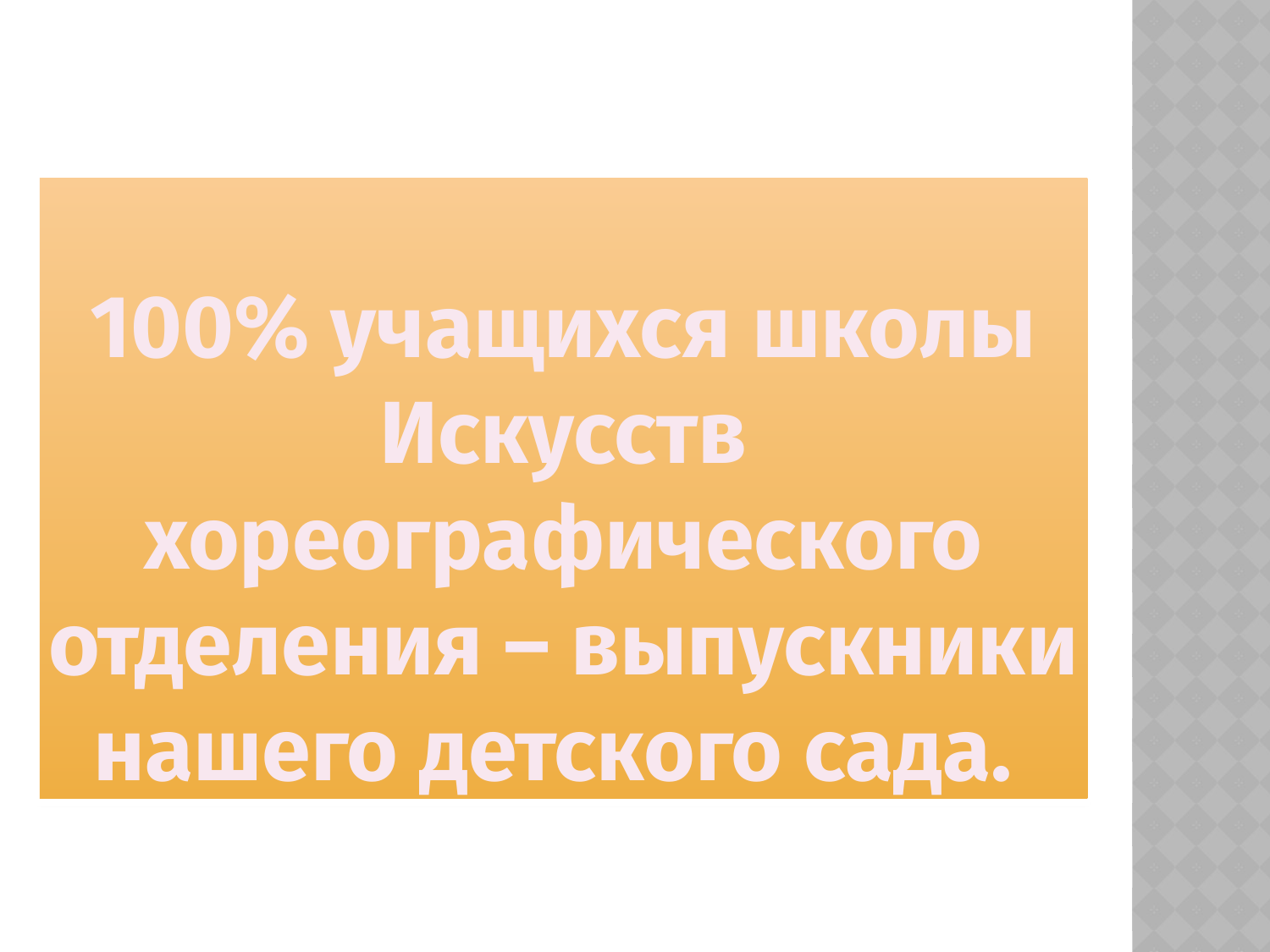

# 100% учащихся школы Искусств хореографического отделения – выпускники нашего детского сада.